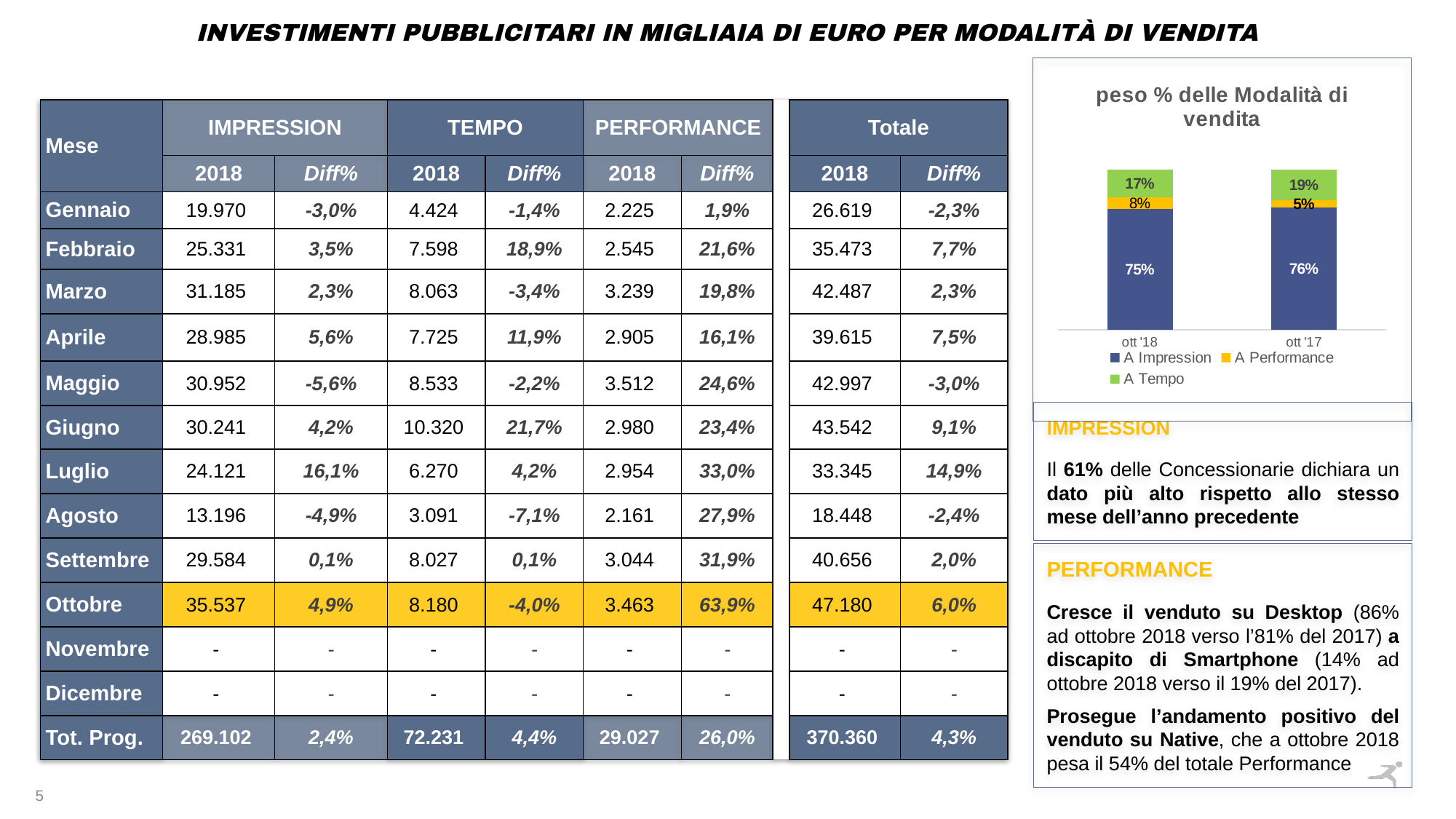

INVESTIMENTI PUBBLICITARI in migliaia di euro per MODALITà DI VENDITA

### Chart: peso % delle Modalità di vendita

| Category | A Impression | A Performance | A Tempo |
|---|---|---|---|
| ott '18 | 0.7532150213963709 | 0.07340230378211195 | 0.17338267482151704 |
| ott '17 | 0.7610730065882937 | 0.04747608700132261 | 0.1914509064103836 |
IMPRESSION

Il 61% delle Concessionarie dichiara un dato più alto rispetto allo stesso mese dell’anno precedente
PERFORMANCE

Cresce il venduto su Desktop (86% ad ottobre 2018 verso l’81% del 2017) a discapito di Smartphone (14% ad ottobre 2018 verso il 19% del 2017).

Prosegue l’andamento positivo del venduto su Native, che a ottobre 2018 pesa il 54% del totale Performance
| Mese | IMPRESSION |  | TEMPO |  | PERFORMANCE |  |  | Totale |  |
| --- | --- | --- | --- | --- | --- | --- | --- | --- | --- |
|  | 2018 | Diff% | 2018 | Diff% | 2018 | Diff% |  | 2018 | Diff% |
| Gennaio | 19.970 | -3,0% | 4.424 | -1,4% | 2.225 | 1,9% |  | 26.619 | -2,3% |
| Febbraio | 25.331 | 3,5% | 7.598 | 18,9% | 2.545 | 21,6% |  | 35.473 | 7,7% |
| Marzo | 31.185 | 2,3% | 8.063 | -3,4% | 3.239 | 19,8% |  | 42.487 | 2,3% |
| Aprile | 28.985 | 5,6% | 7.725 | 11,9% | 2.905 | 16,1% |  | 39.615 | 7,5% |
| Maggio | 30.952 | -5,6% | 8.533 | -2,2% | 3.512 | 24,6% |  | 42.997 | -3,0% |
| Giugno | 30.241 | 4,2% | 10.320 | 21,7% | 2.980 | 23,4% |  | 43.542 | 9,1% |
| Luglio | 24.121 | 16,1% | 6.270 | 4,2% | 2.954 | 33,0% |  | 33.345 | 14,9% |
| Agosto | 13.196 | -4,9% | 3.091 | -7,1% | 2.161 | 27,9% |  | 18.448 | -2,4% |
| Settembre | 29.584 | 0,1% | 8.027 | 0,1% | 3.044 | 31,9% |  | 40.656 | 2,0% |
| Ottobre | 35.537 | 4,9% | 8.180 | -4,0% | 3.463 | 63,9% |  | 47.180 | 6,0% |
| Novembre | - | - | - | - | - | - |  | - | - |
| Dicembre | - | - | - | - | - | - |  | - | - |
| Tot. Prog. | 269.102 | 2,4% | 72.231 | 4,4% | 29.027 | 26,0% |  | 370.360 | 4,3% |
5